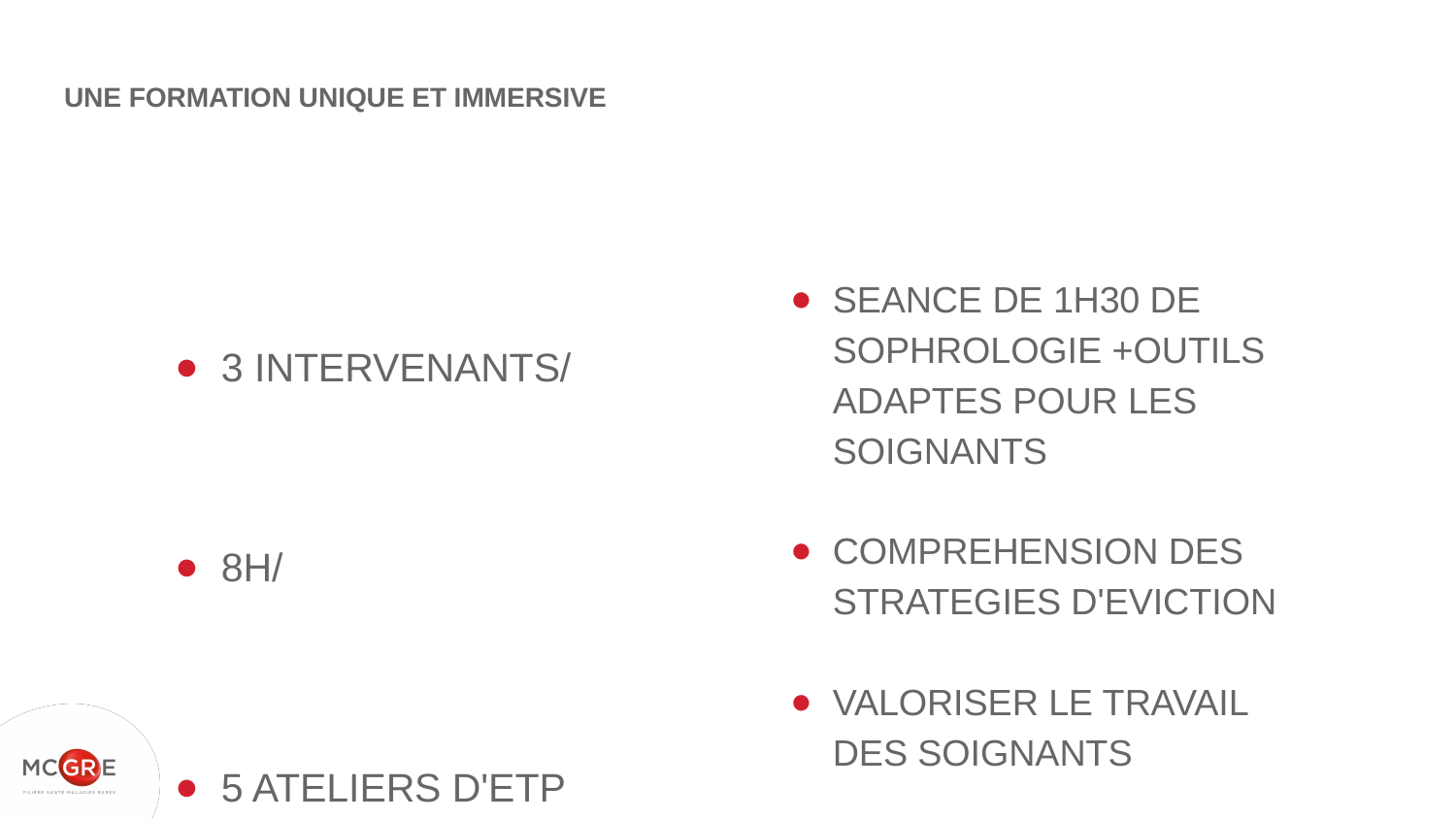

# UNE FORMATION UNIQUE ET IMMERSIVE

SEANCE DE 1H30 DE SOPHROLOGIE +OUTILS ADAPTES POUR LES SOIGNANTS

COMPREHENSION DES STRATEGIES D'EVICTION

VALORISER LE TRAVAIL DES SOIGNANTS

3 INTERVENANTS/

8H/

5 ATELIERS D'ETP